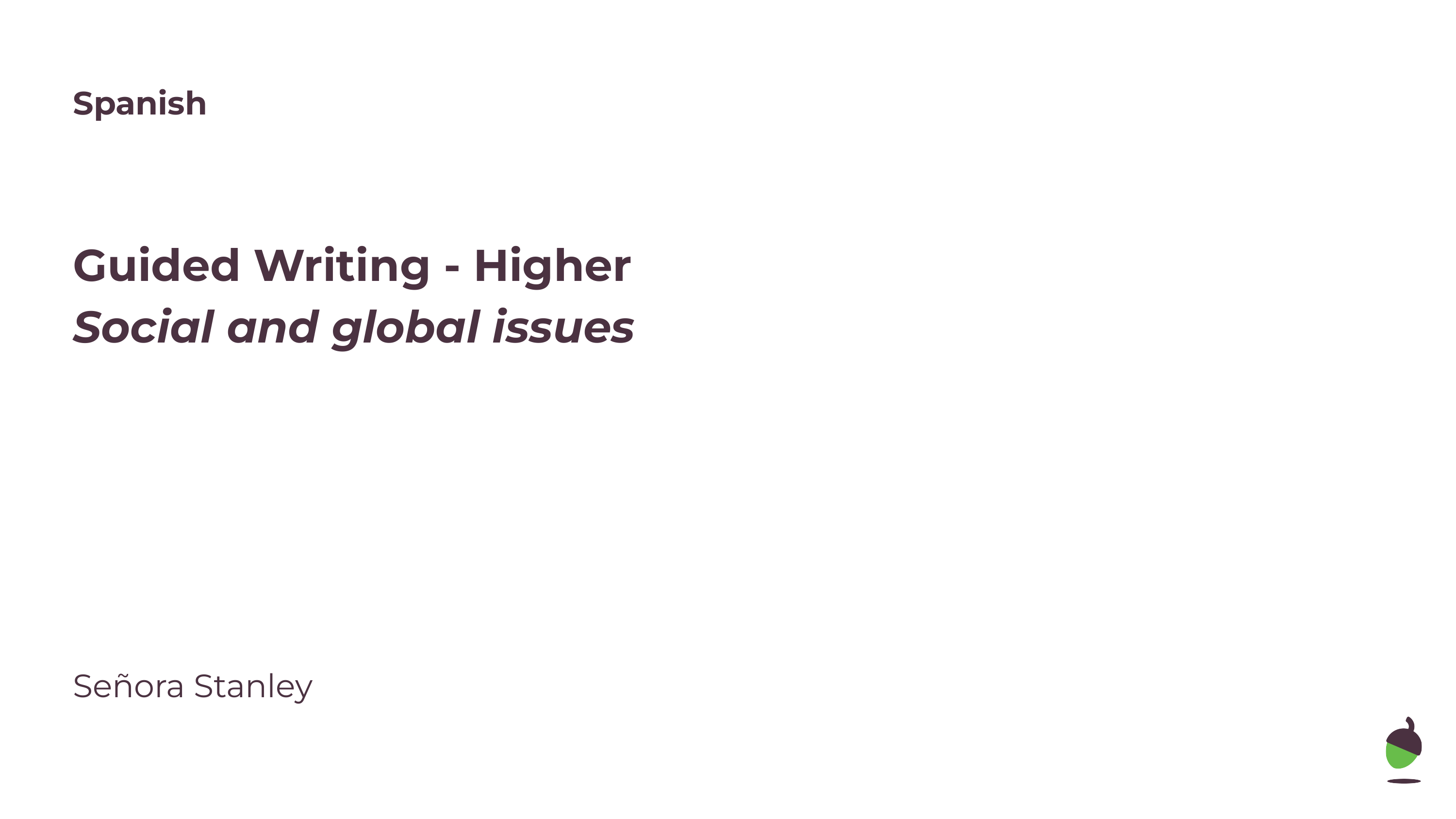

Spanish
Guided Writing - Higher
Social and global issues
Señora Stanley